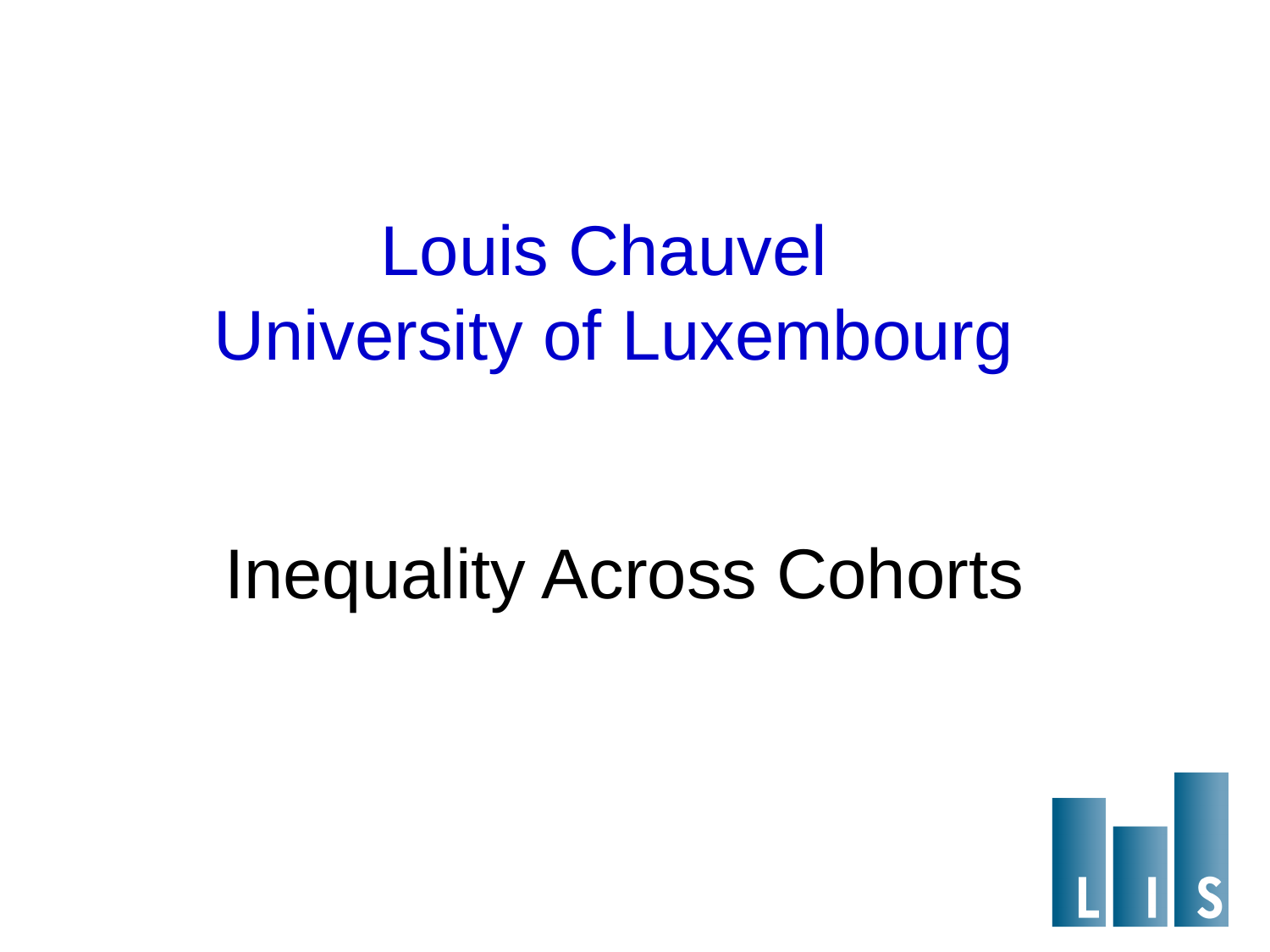

# Louis Chauvel University of Luxembourg

Inequality Across Cohorts